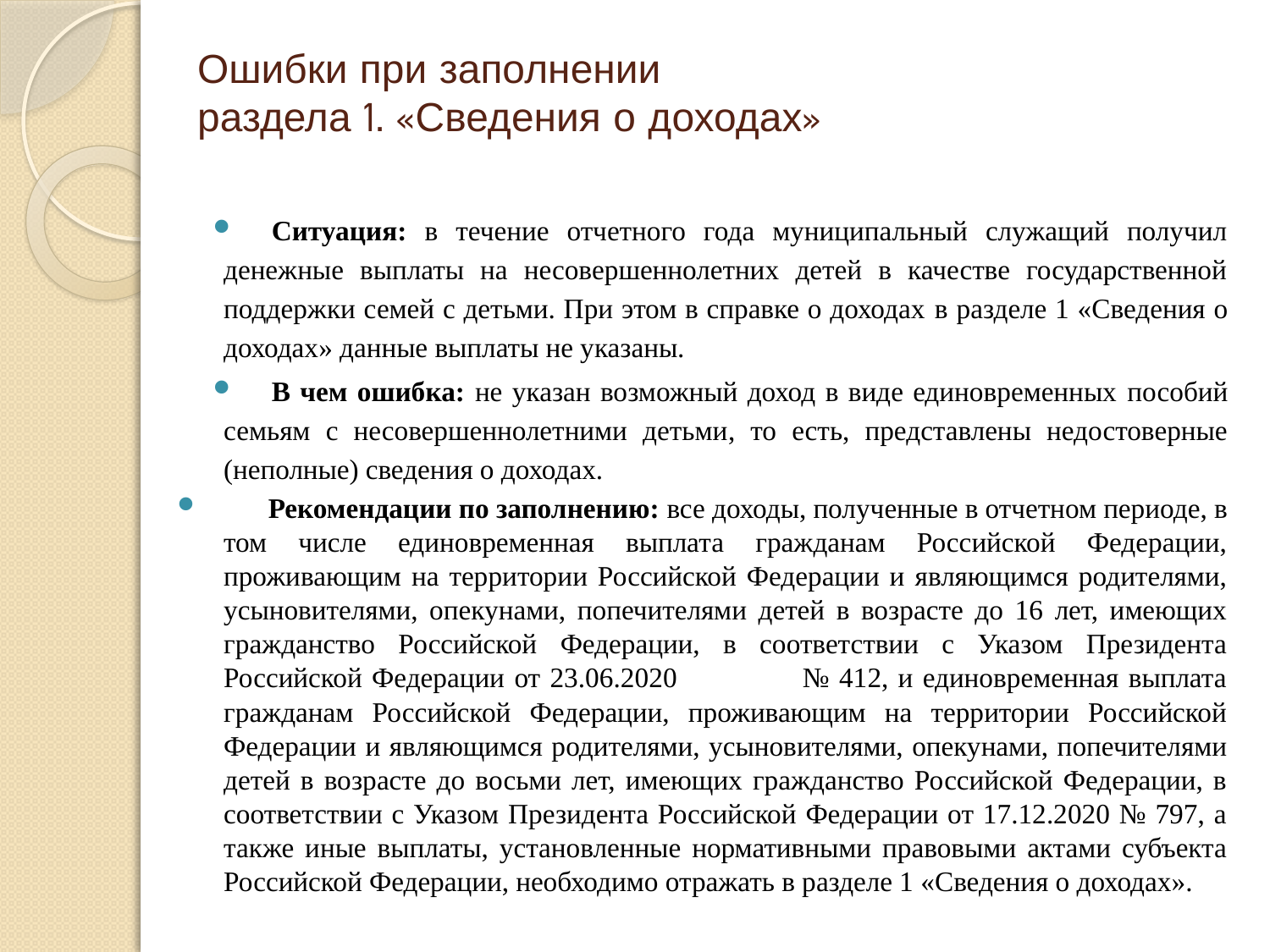

# Ошибки при заполнении раздела 1. «Сведения о доходах»
Ситуация: в течение отчетного года муниципальный служащий получил денежные выплаты на несовершеннолетних детей в качестве государственной поддержки семей с детьми. При этом в справке о доходах в разделе 1 «Сведения о доходах» данные выплаты не указаны.
В чем ошибка: не указан возможный доход в виде единовременных пособий семьям с несовершеннолетними детьми, то есть, представлены недостоверные (неполные) сведения о доходах.
       Рекомендации по заполнению: все доходы, полученные в отчетном периоде, в том числе единовременная выплата гражданам Российской Федерации, проживающим на территории Российской Федерации и являющимся родителями, усыновителями, опекунами, попечителями детей в возрасте до 16 лет, имеющих гражданство Российской Федерации, в соответствии с Указом Президента Российской Федерации от 23.06.2020             № 412, и единовременная выплата гражданам Российской Федерации, проживающим на территории Российской Федерации и являющимся родителями, усыновителями, опекунами, попечителями детей в возрасте до восьми лет, имеющих гражданство Российской Федерации, в соответствии с Указом Президента Российской Федерации от 17.12.2020 № 797, а также иные выплаты, установленные нормативными правовыми актами субъекта Российской Федерации, необходимо отражать в разделе 1 «Сведения о доходах».